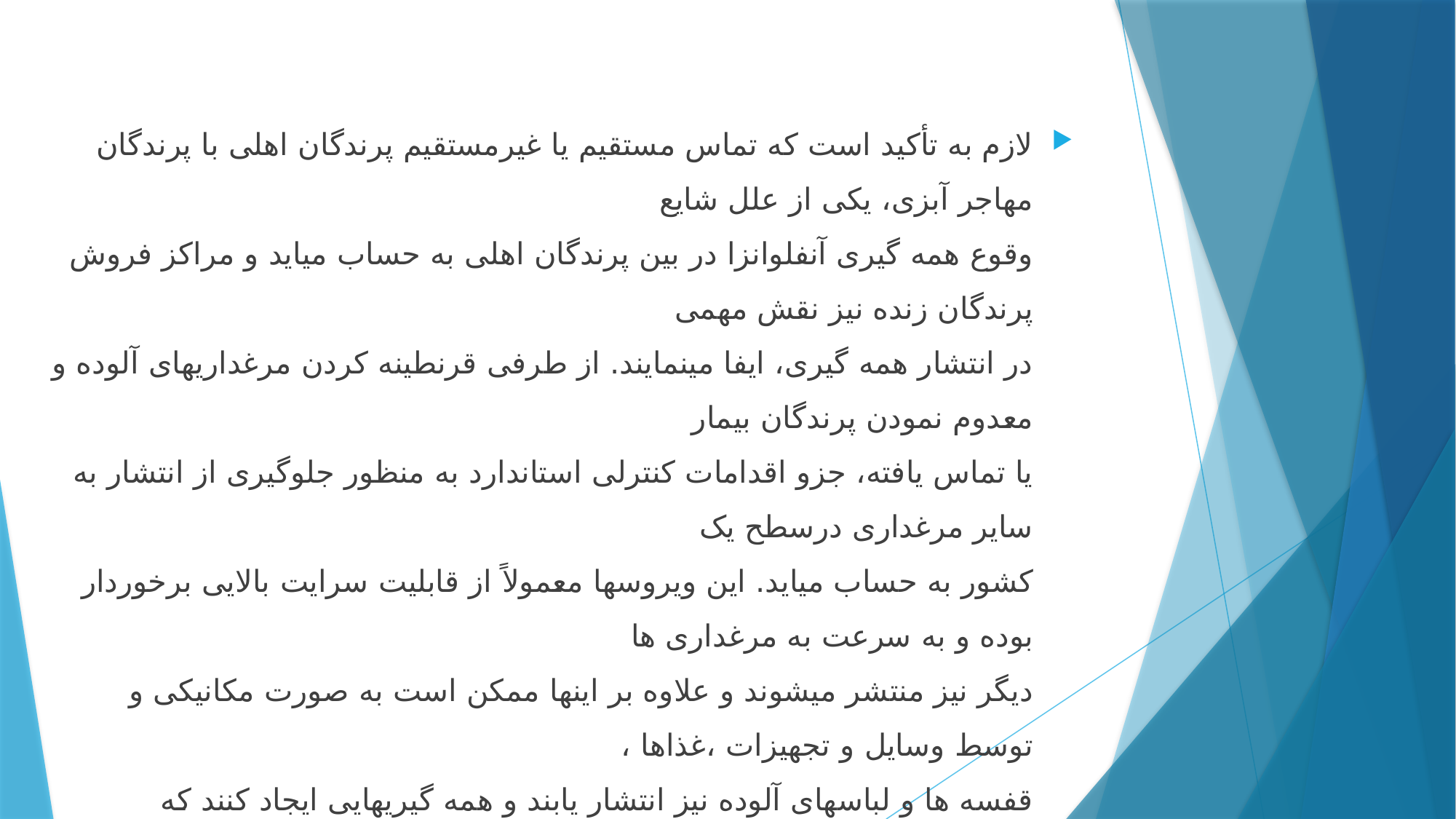

لازم به تأکید است که تماس مستقیم یا غیرمستقیم پرندگان اهلی با پرندگان مهاجر آبزی، یکی از علل شایع
وقوع همه گیری آنفلوانزا در بین پرندگان اهلی به حساب میاید و مراکز فروش پرندگان زنده نیز نقش مهمی
در انتشار همه گیری، ایفا مینمایند. از طرفی قرنطینه کردن مرغداریهای آلوده و معدوم نمودن پرندگان بیمار
یا تماس یافته، جزو اقدامات کنترلی استاندارد به منظور جلوگیری از انتشار به سایر مرغداری درسطح یک
کشور به حساب میاید. این ویروسها معمولاً از قابلیت سرایت بالایی برخوردار بوده و به سرعت به مرغداری ها
دیگر نیز منتشر میشوند و علاوه بر اینها ممکن است به صورت مکانیکی و توسط وسایل و تجهیزات ،غذاها ،
قفسه ها و لباسهای آلوده نیز انتشار یابند و همه گیریهایی ایجاد کنند که درصورت عدم اجرای اقدامات کنترلی فوری و مراقبت دقیق به مدت چندین سال ادامه یابند.